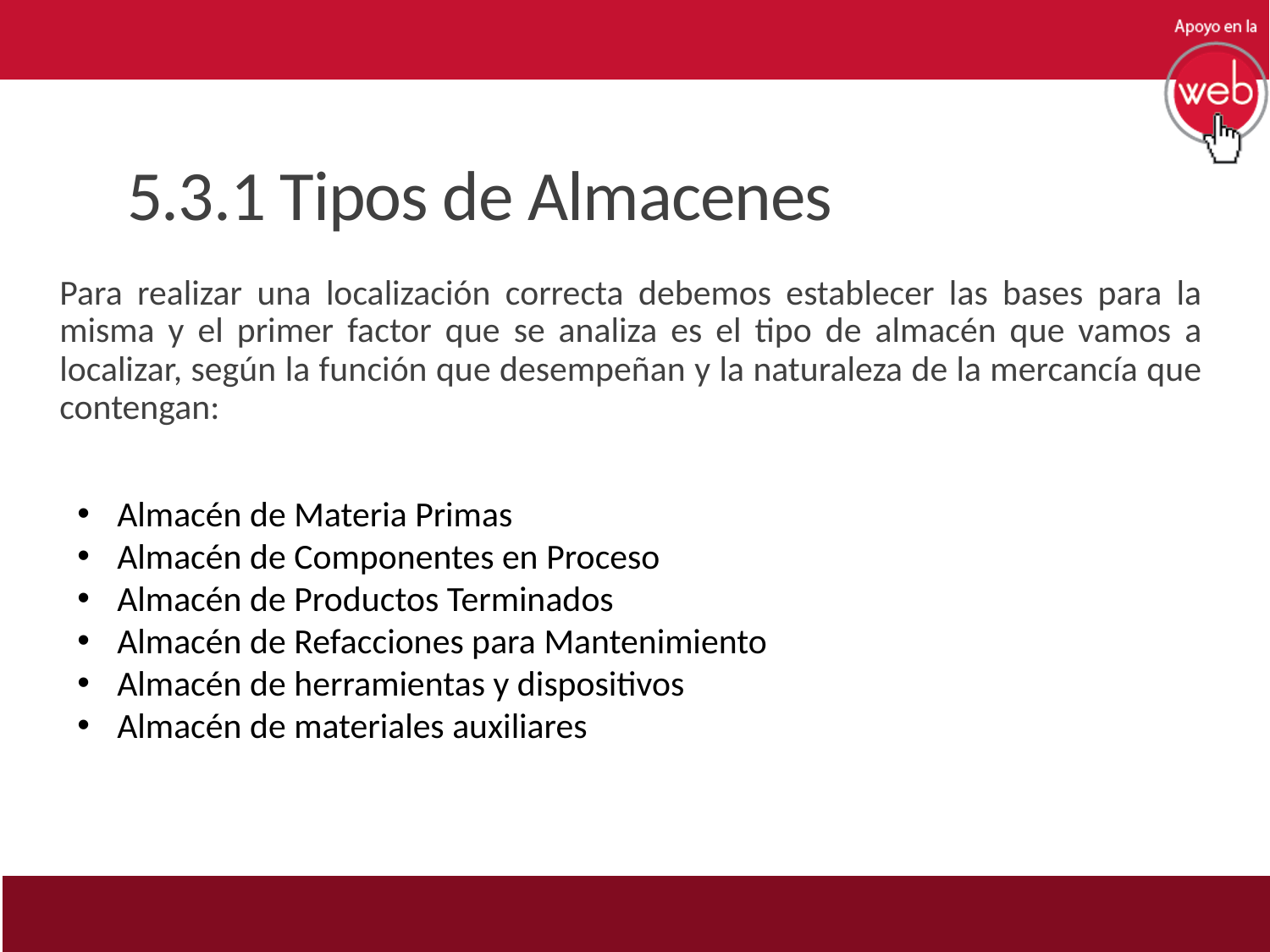

# 5.3.1 Tipos de Almacenes
Para realizar una localización correcta debemos establecer las bases para la misma y el primer factor que se analiza es el tipo de almacén que vamos a localizar, según la función que desempeñan y la naturaleza de la mercancía que contengan:
Almacén de Materia Primas
Almacén de Componentes en Proceso
Almacén de Productos Terminados
Almacén de Refacciones para Mantenimiento
Almacén de herramientas y dispositivos
Almacén de materiales auxiliares